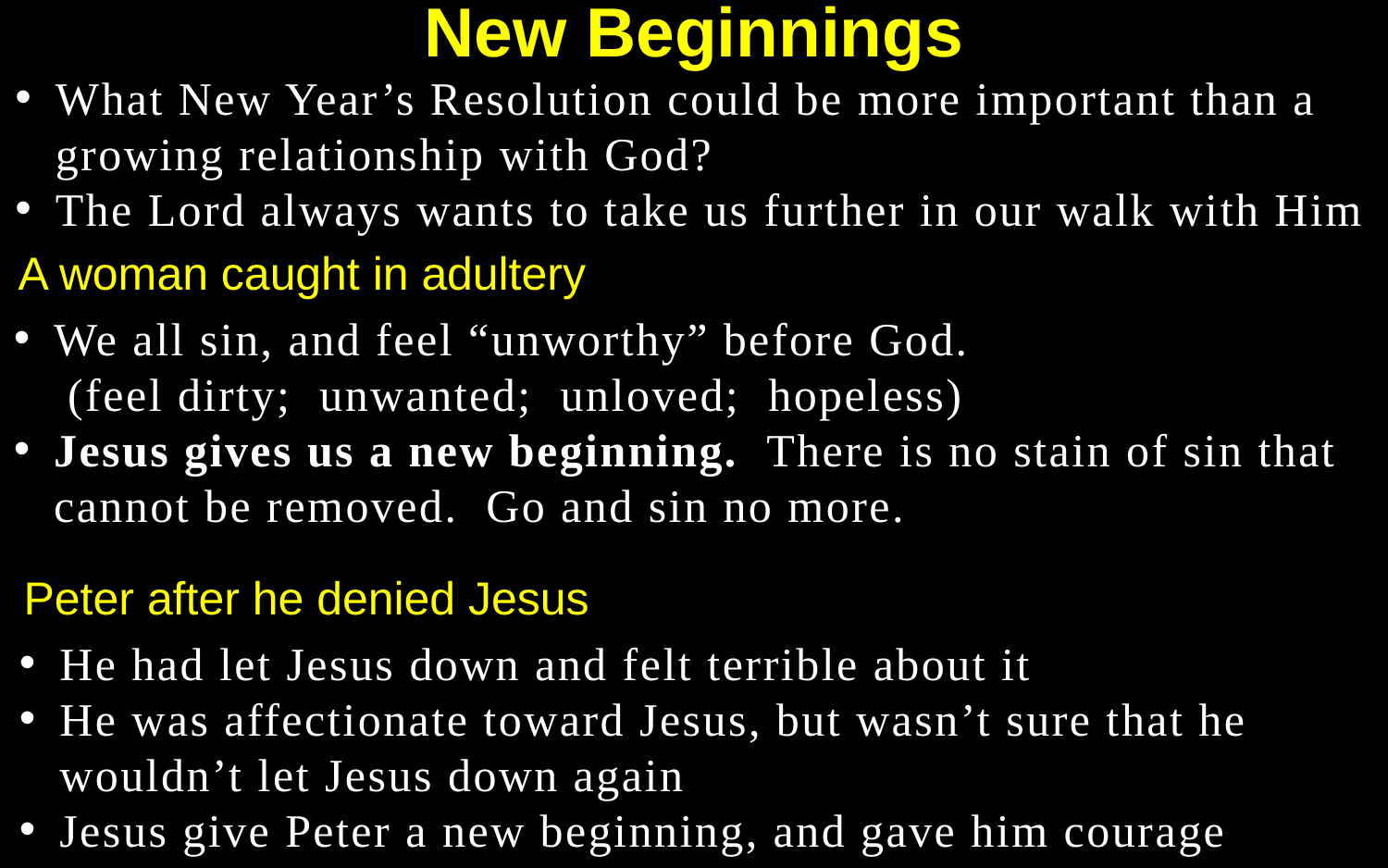

New Beginnings
What New Year’s Resolution could be more important than a growing relationship with God?
The Lord always wants to take us further in our walk with Him
A woman caught in adultery
We all sin, and feel “unworthy” before God.
 (feel dirty;  unwanted;  unloved;  hopeless)
Jesus gives us a new beginning.  There is no stain of sin that cannot be removed.  Go and sin no more.
Peter after he denied Jesus
He had let Jesus down and felt terrible about it
He was affectionate toward Jesus, but wasn’t sure that he wouldn’t let Jesus down again
Jesus give Peter a new beginning, and gave him courage